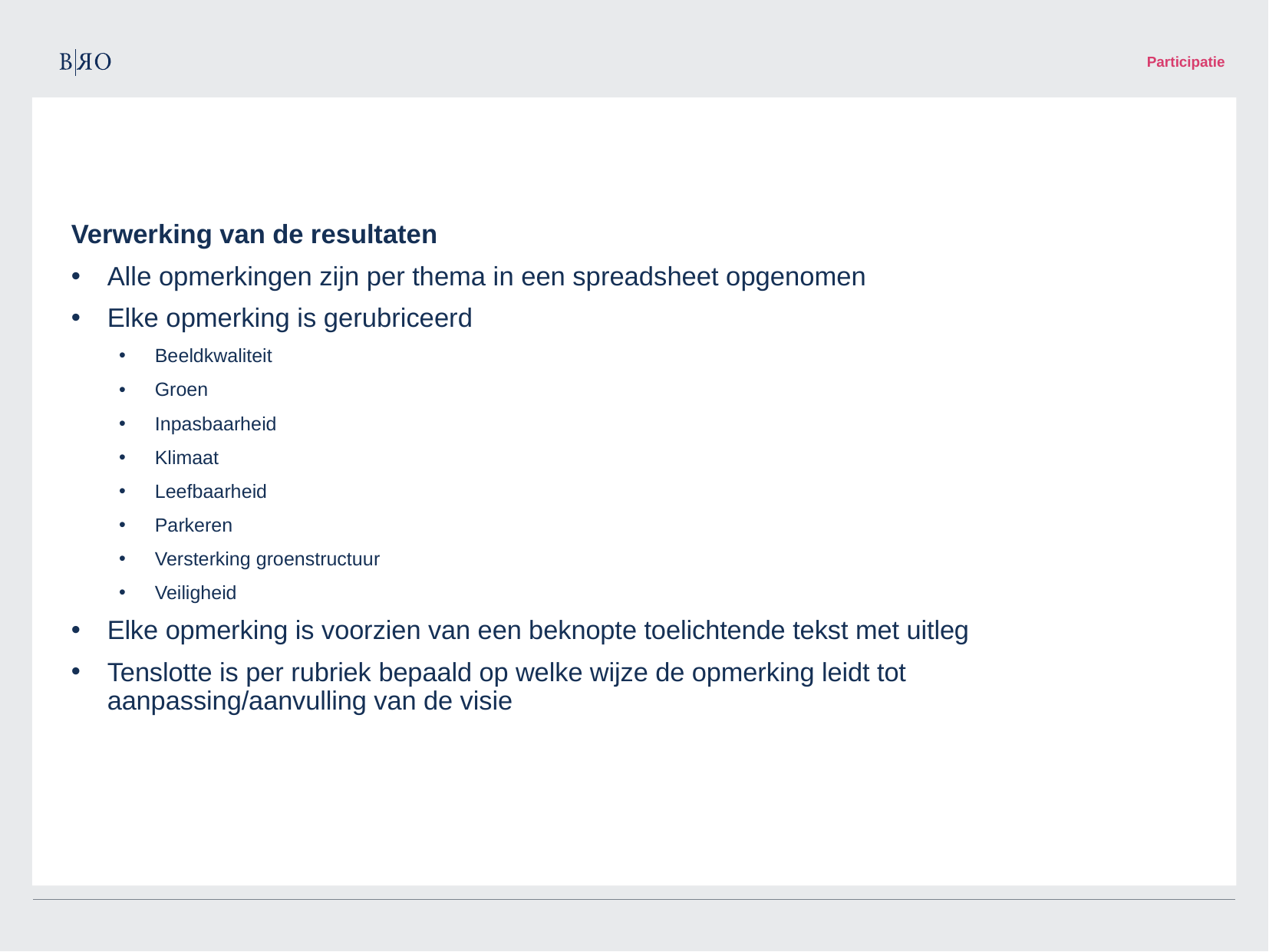

Participatie
Verwerking van de resultaten
Alle opmerkingen zijn per thema in een spreadsheet opgenomen
Elke opmerking is gerubriceerd
Beeldkwaliteit
Groen
Inpasbaarheid
Klimaat
Leefbaarheid
Parkeren
Versterking groenstructuur
Veiligheid
Elke opmerking is voorzien van een beknopte toelichtende tekst met uitleg
Tenslotte is per rubriek bepaald op welke wijze de opmerking leidt tot aanpassing/aanvulling van de visie